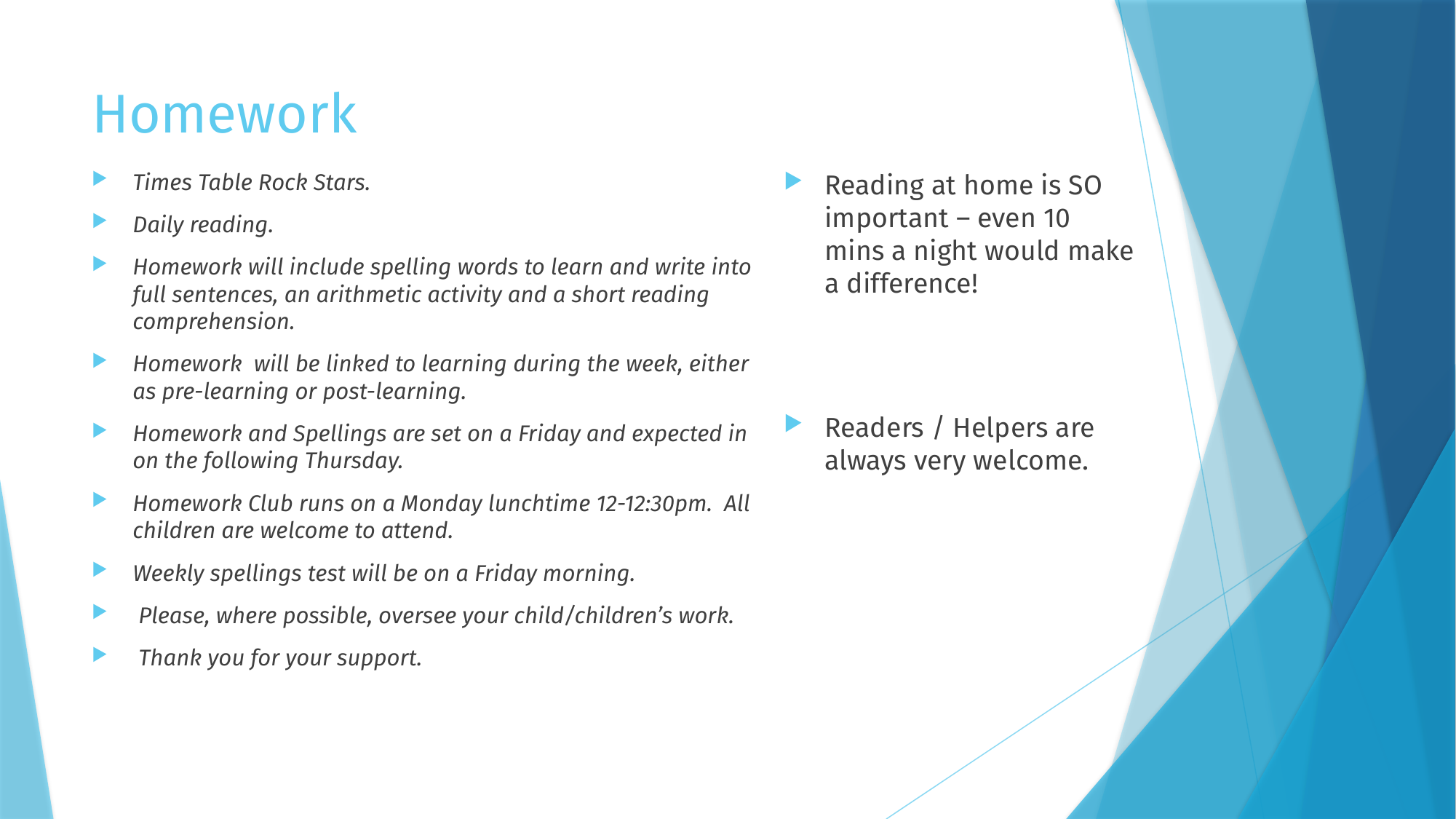

# Homework
Times Table Rock Stars.
Daily reading.
Homework will include spelling words to learn and write into full sentences, an arithmetic activity and a short reading comprehension.
Homework  will be linked to learning during the week, either as pre-learning or post-learning.
Homework and Spellings are set on a Friday and expected in on the following Thursday.
Homework Club runs on a Monday lunchtime 12-12:30pm.  All children are welcome to attend.
Weekly spellings test will be on a Friday morning.
 Please, where possible, oversee your child/children’s work.
 Thank you for your support.

Reading at home is SO important – even 10 mins a night would make a difference!

Readers / Helpers are always very welcome.